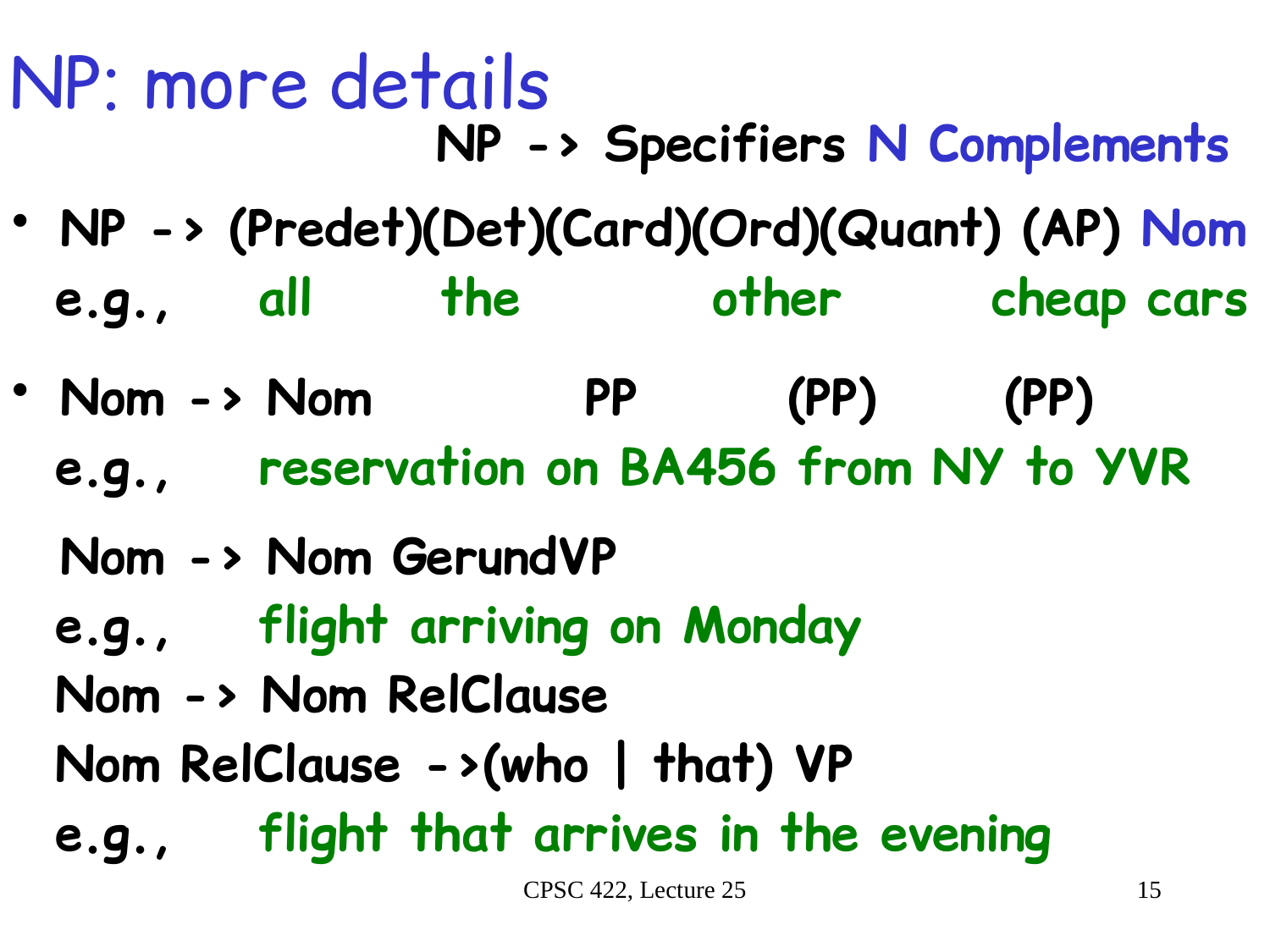

# NP: more details
NP -> Specifiers N Complements

NP -> (Predet)(Det)(Card)(Ord)(Quant) (AP) Nom
  e.g.,    all      the         other       cheap cars

Nom -> Nom          PP       (PP)      (PP)
  e.g.,    reservation on BA456 from NY to YVR

	Nom -> Nom GerundVP
  e.g.,    flight arriving on Monday
  Nom -> Nom RelClause
  Nom RelClause ->(who | that) VP
  e.g.,    flight that arrives in the evening
CPSC 422, Lecture 25
15